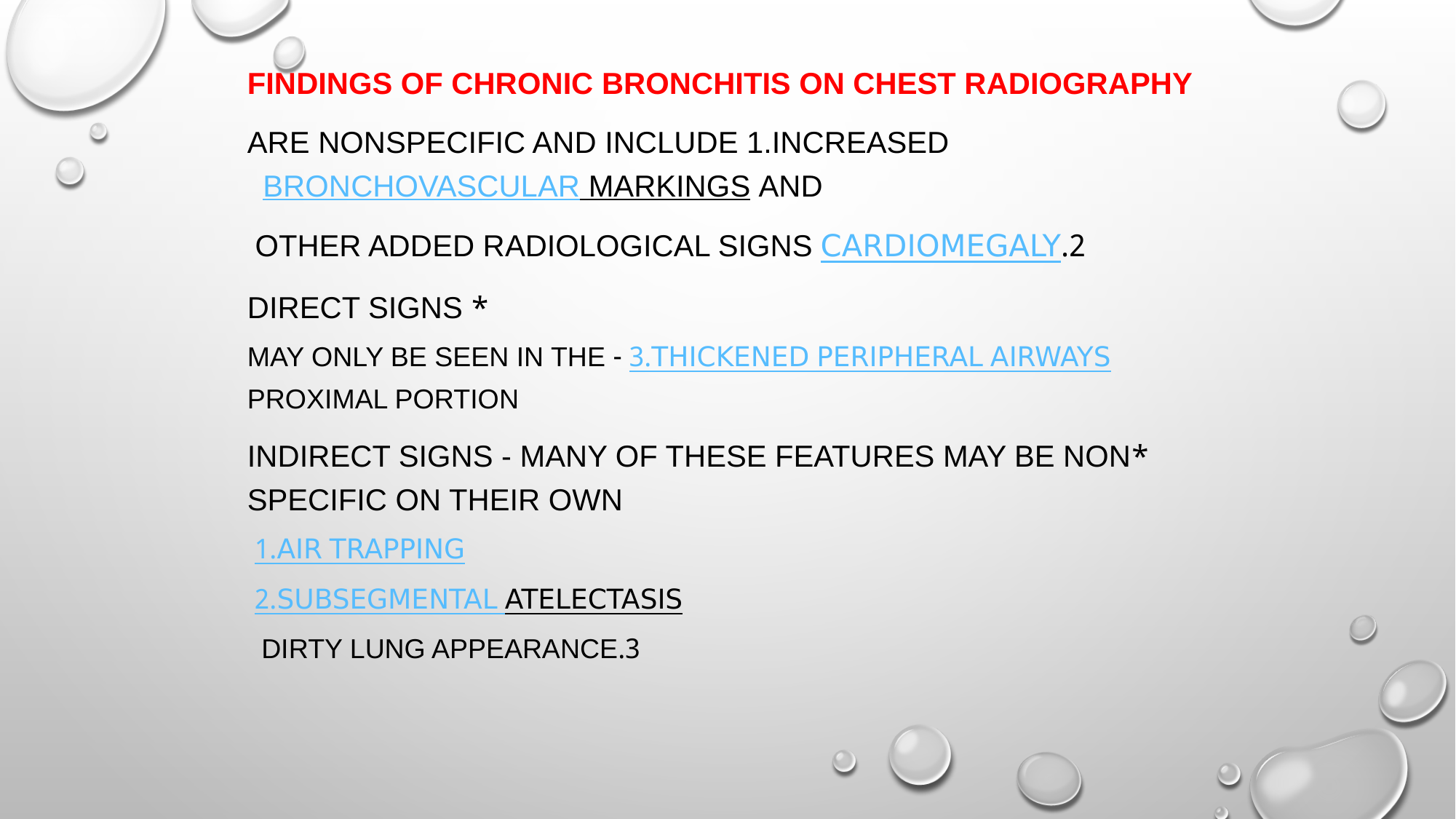

#
findings of chronic bronchitis on chest radiography
 are nonspecific and include 1.increased bronchovascular markings and
2.cardiomegaly other added radiological signs
* direct signs
3.thickened peripheral airways - may only be seen in the proximal portion
*indirect signs - many of these features may be non specific on their own
1.air trapping
2.subsegmental atelectasis
3.Dirty lung appearance